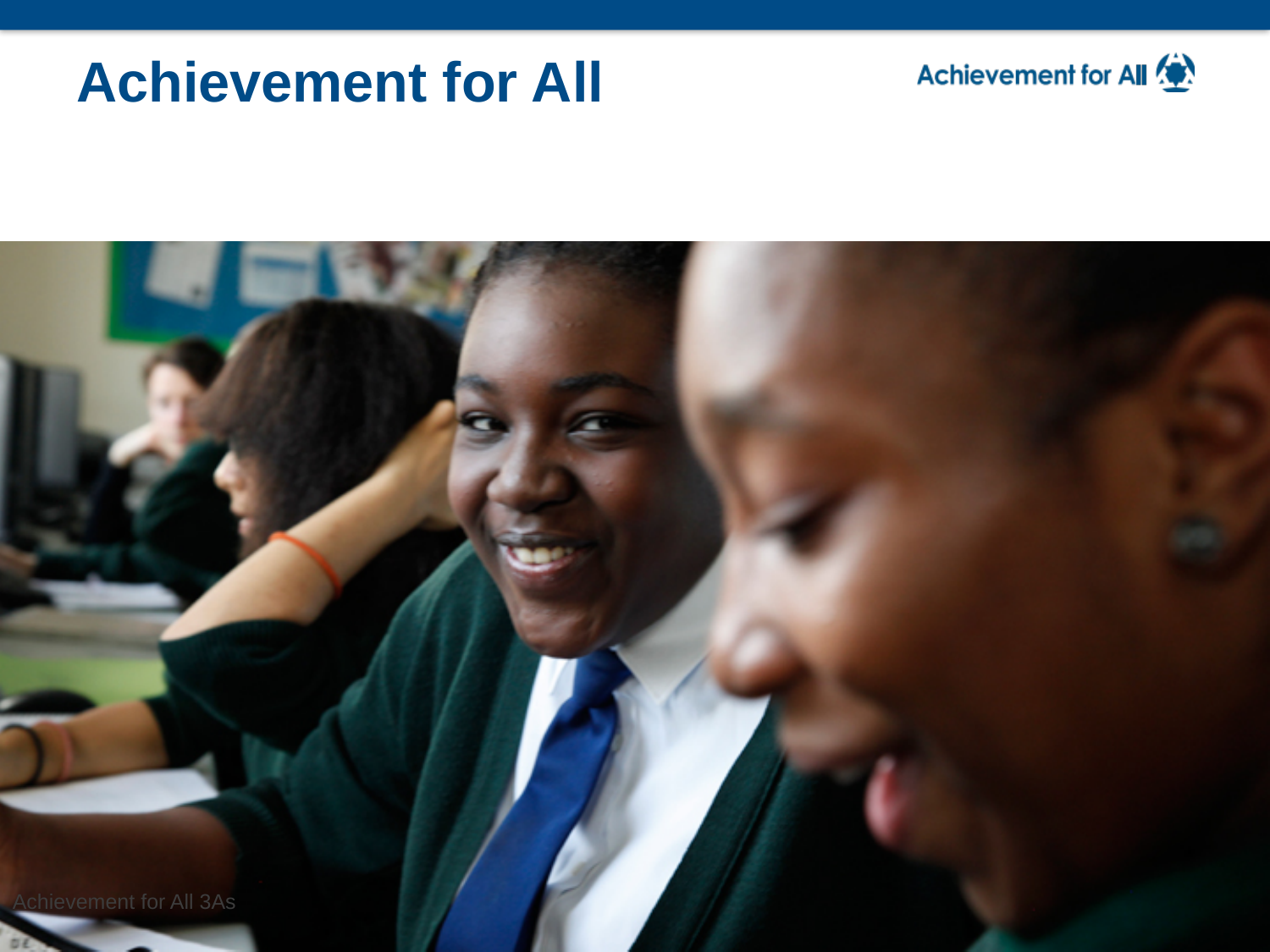

# Achievement for All
Achievement for All 3As